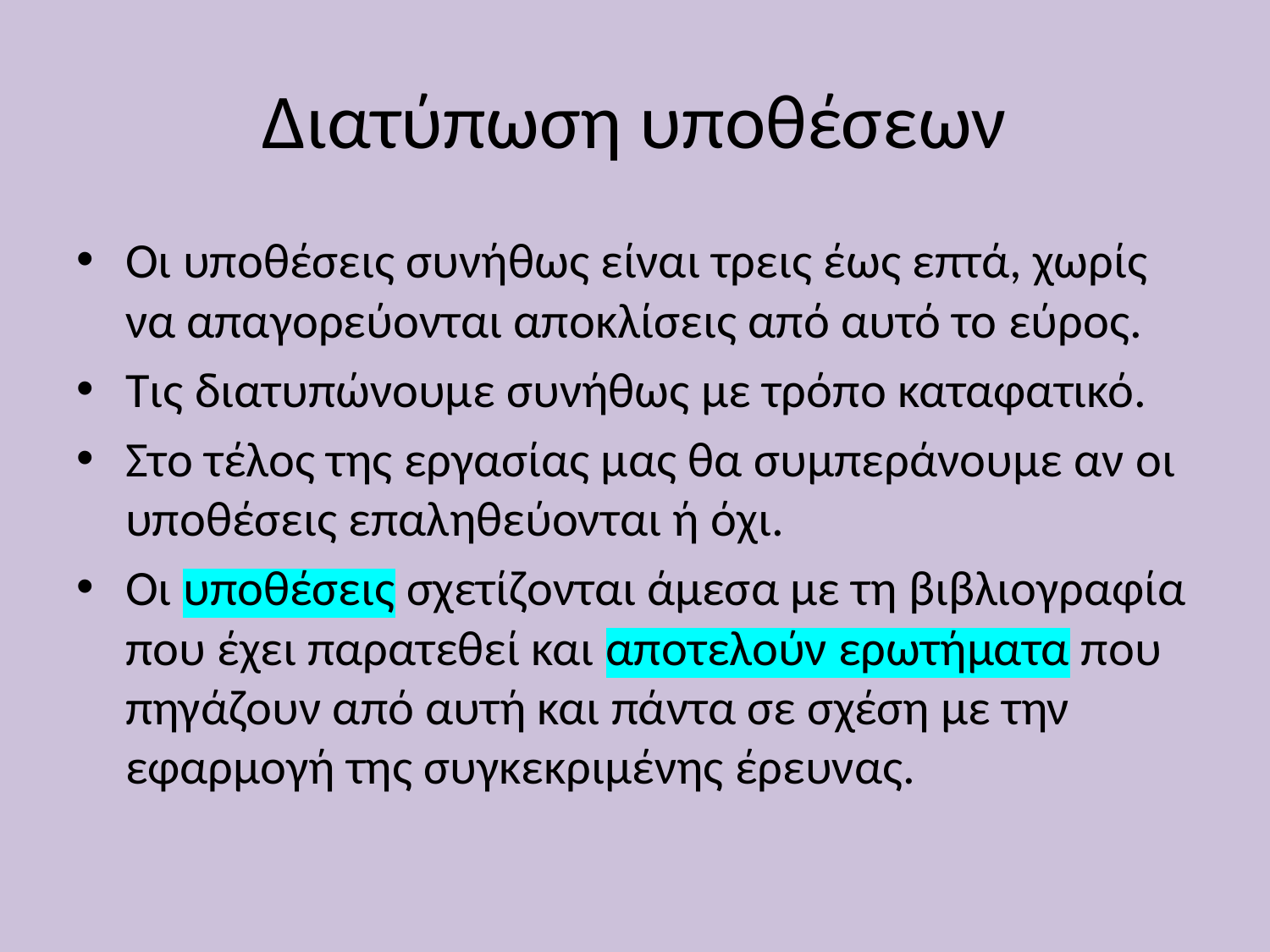

# Διατύπωση υποθέσεων
Οι υποθέσεις συνήθως είναι τρεις έως επτά, χωρίς να απαγορεύονται αποκλίσεις από αυτό το εύρος.
Τις διατυπώνουμε συνήθως με τρόπο καταφατικό.
Στο τέλος της εργασίας μας θα συμπεράνουμε αν οι υποθέσεις επαληθεύονται ή όχι.
Οι υποθέσεις σχετίζονται άμεσα με τη βιβλιογραφία που έχει παρατεθεί και αποτελούν ερωτήματα που πηγάζουν από αυτή και πάντα σε σχέση με την εφαρμογή της συγκεκριμένης έρευνας.